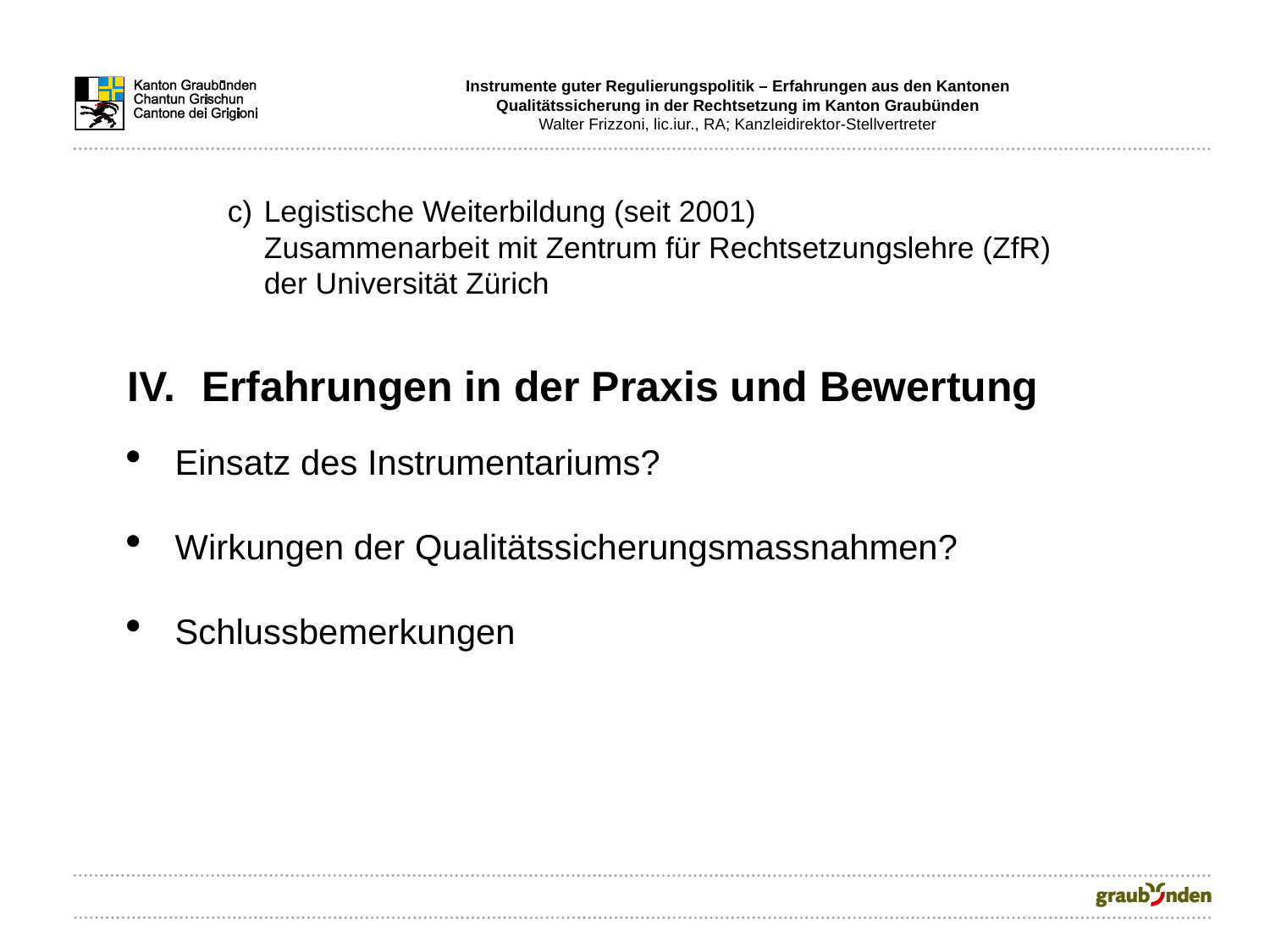

Instrumente guter Regulierungspolitik – Erfahrungen aus den Kantonen
Qualitätssicherung in der Rechtsetzung im Kanton Graubünden
Walter Frizzoni, lic.iur., RA; Kanzleidirektor-Stellvertreter

c)	Legistische Weiterbildung (seit 2001)
	Zusammenarbeit mit Zentrum für Rechtsetzungslehre (ZfR)
der Universität Zürich

IV.	Erfahrungen in der Praxis und Bewertung

Einsatz des Instrumentariums?

Wirkungen der Qualitätssicherungsmassnahmen?
Schlussbemerkungen